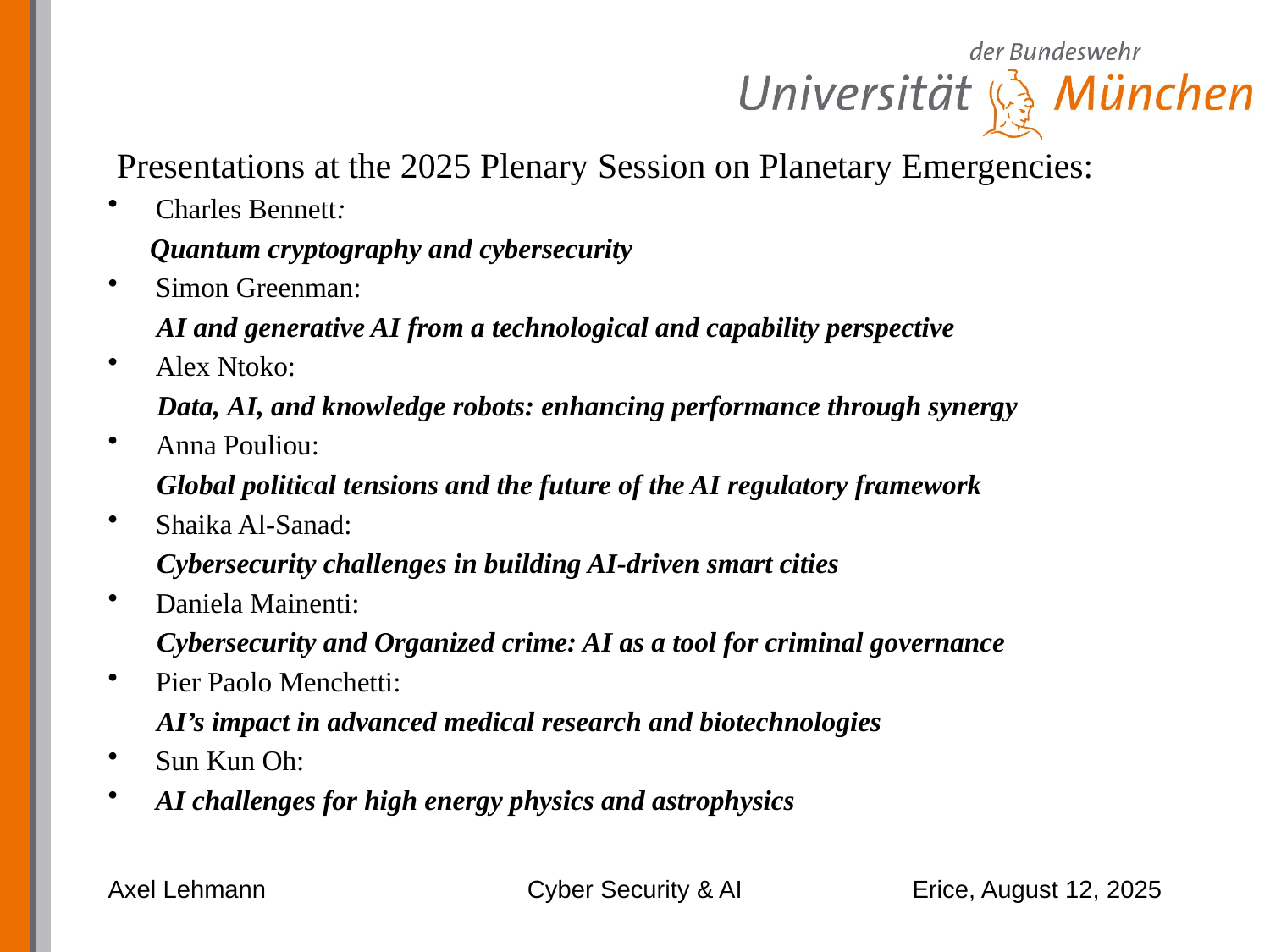

#
 Presentations at the 2025 Plenary Session on Planetary Emergencies:
Charles Bennett:
      Quantum cryptography and cybersecurity
Simon Greenman:
       AI and generative AI from a technological and capability perspective
Alex Ntoko:
       Data, AI, and knowledge robots: enhancing performance through synergy
Anna Pouliou:
       Global political tensions and the future of the AI regulatory framework
Shaika Al-Sanad:
       Cybersecurity challenges in building AI-driven smart cities
Daniela Mainenti:
       Cybersecurity and Organized crime: AI as a tool for criminal governance
Pier Paolo Menchetti:
       AI’s impact in advanced medical research and biotechnologies
Sun Kun Oh:
AI challenges for high energy physics and astrophysics

Axel Lehmann
Cyber Security & AI
Erice, August 12, 2025